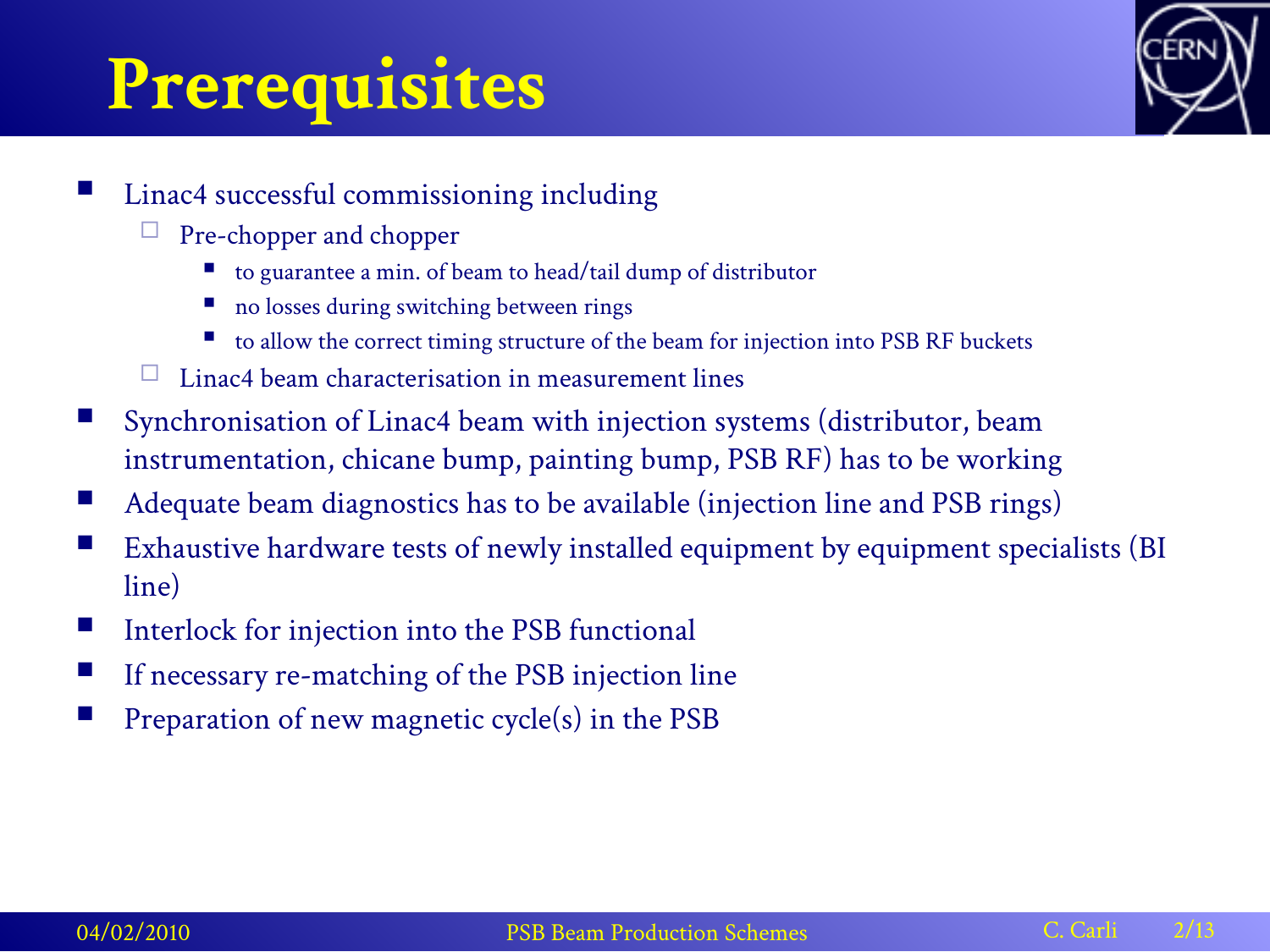

# Prerequisites
Linac4 successful commissioning including
Pre-chopper and chopper
to guarantee a min. of beam to head/tail dump of distributor
no losses during switching between rings
to allow the correct timing structure of the beam for injection into PSB RF buckets
Linac4 beam characterisation in measurement lines
Synchronisation of Linac4 beam with injection systems (distributor, beam instrumentation, chicane bump, painting bump, PSB RF) has to be working
Adequate beam diagnostics has to be available (injection line and PSB rings)
Exhaustive hardware tests of newly installed equipment by equipment specialists (BI line)
Interlock for injection into the PSB functional
If necessary re-matching of the PSB injection line
Preparation of new magnetic cycle(s) in the PSB

 C. Carli          2/13
04/02/2010
PSB Beam Production Schemes